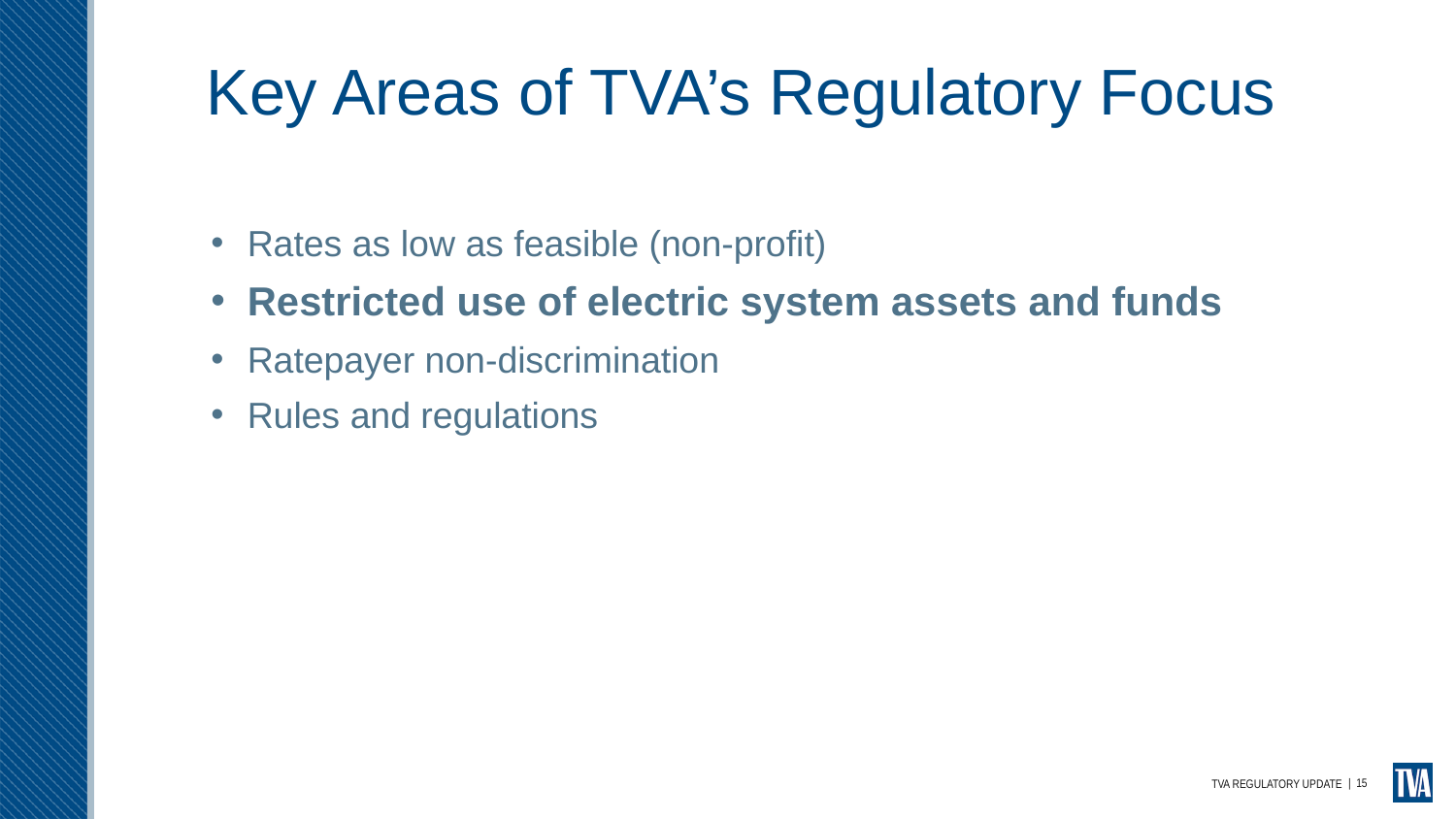

# Key Areas of TVA’s Regulatory Focus
Rates as low as feasible (non-profit)
Restricted use of electric system assets and funds
Ratepayer non-discrimination
Rules and regulations

|  15
TVA REGULATORY UPDATE